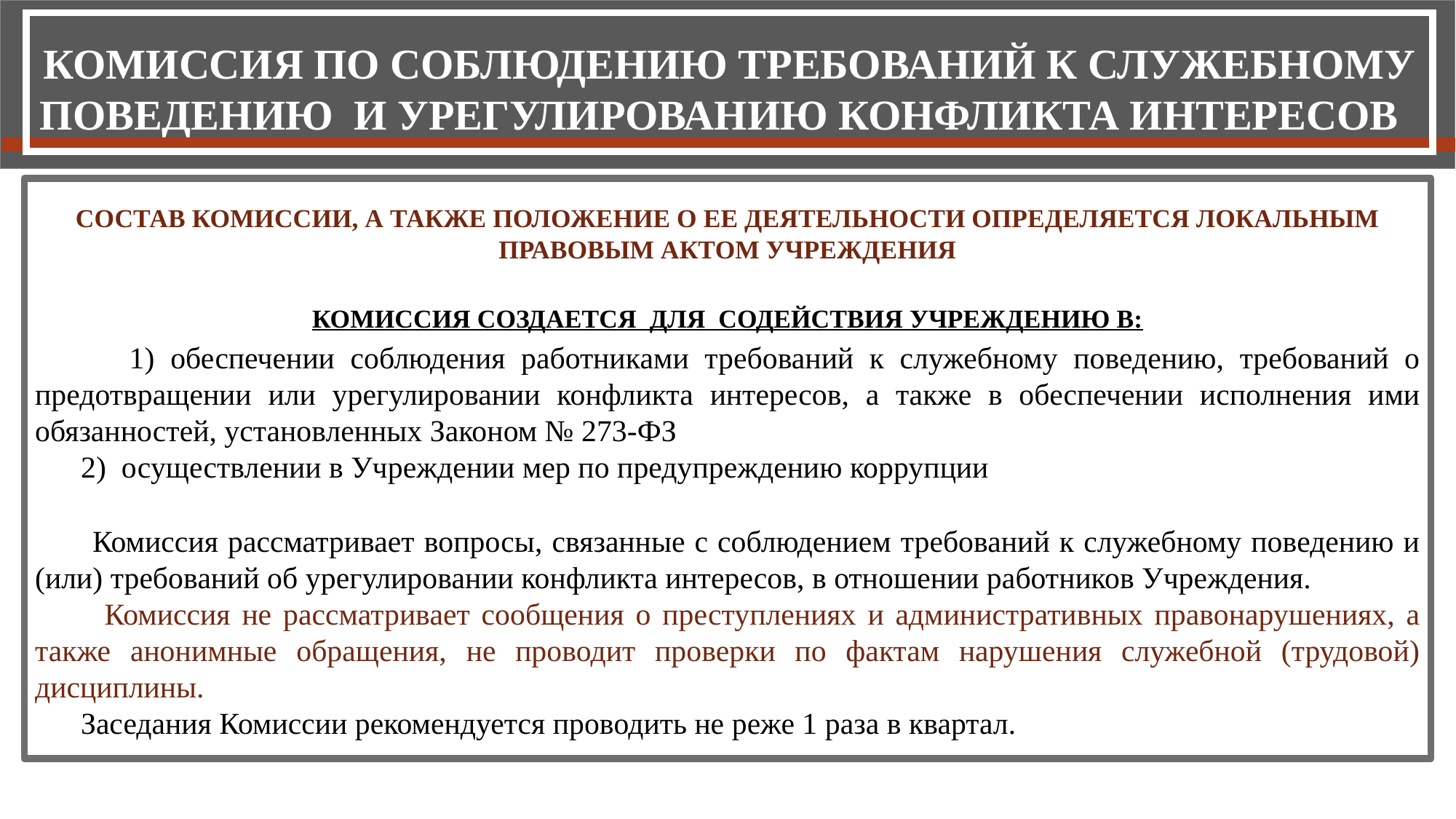

Комиссия по соблюдению требований к служебному поведению  и урегулированию конфликта интересов

Состав комиссии, а также положение о ее деятельности определяется локальным правовым актом учреждения

Комиссия создается  для  содействия Учреждению в:

      1) обеспечении соблюдения работниками требований к служебному поведению, требований о предотвращении или урегулировании конфликта интересов, а также в обеспечении исполнения ими обязанностей, установленных Законом № 273-ФЗ
      2)  осуществлении в Учреждении мер по предупреждению коррупции

      Комиссия рассматривает вопросы, связанные с соблюдением требований к служебному поведению и (или) требований об урегулировании конфликта интересов, в отношении работников Учреждения.
      Комиссия не рассматривает сообщения о преступлениях и административных правонарушениях, а также анонимные обращения, не проводит проверки по фактам нарушения служебной (трудовой) дисциплины.
      Заседания Комиссии рекомендуется проводить не реже 1 раза в квартал.